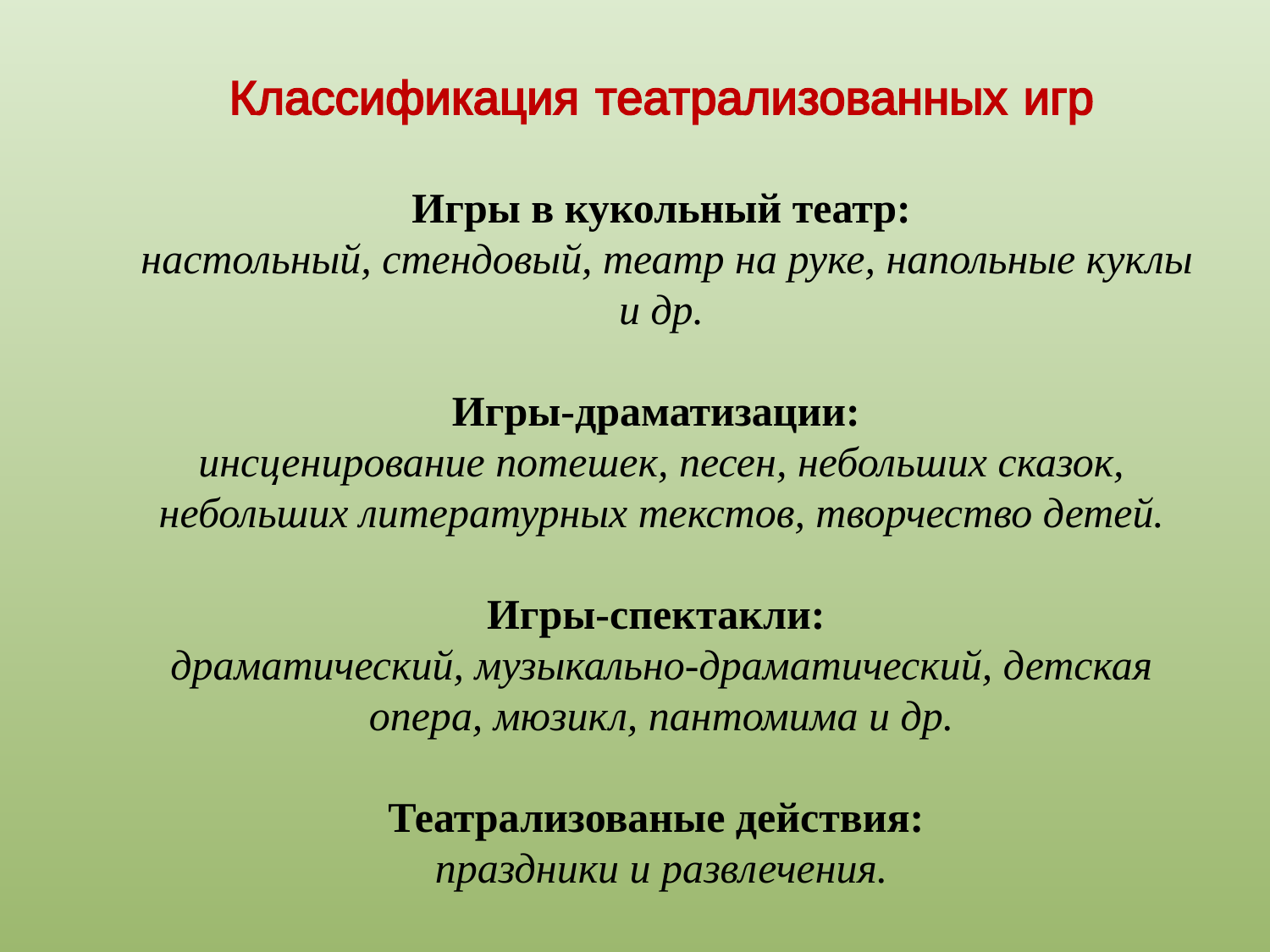

# Классификация театрализованных игр Игры в кукольный театр: настольный, стендовый, театр на руке, напольные куклы и др. Игры-драматизации: инсценирование потешек, песен, небольших сказок, небольших литературных текстов, творчество детей. Игры-спектакли: драматический, музыкально-драматический, детская опера, мюзикл, пантомима и др. Театрализованые действия: праздники и развлечения.